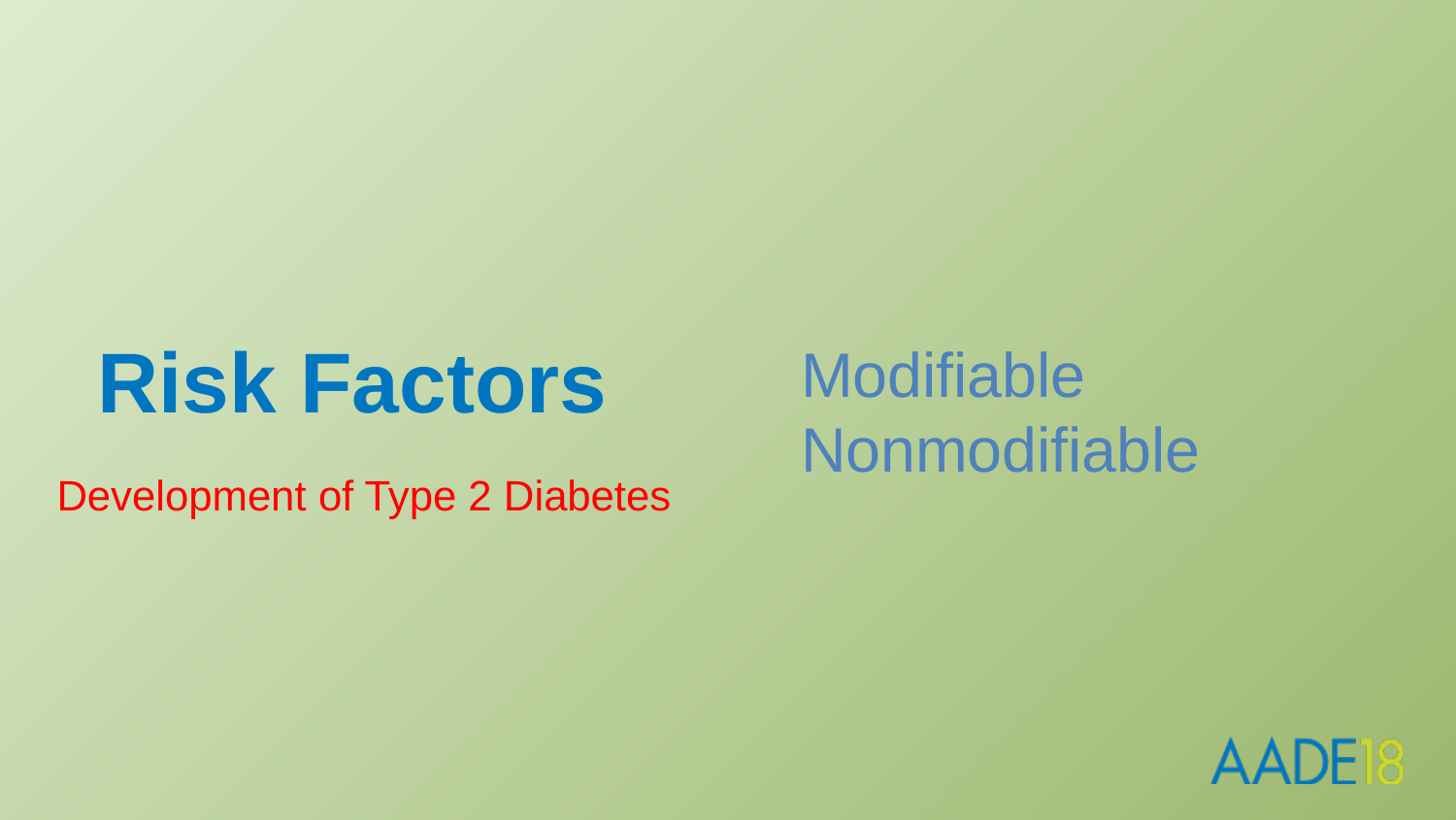

Modifiable
Nonmodifiable
# Risk Factors
Development of Type 2 Diabetes